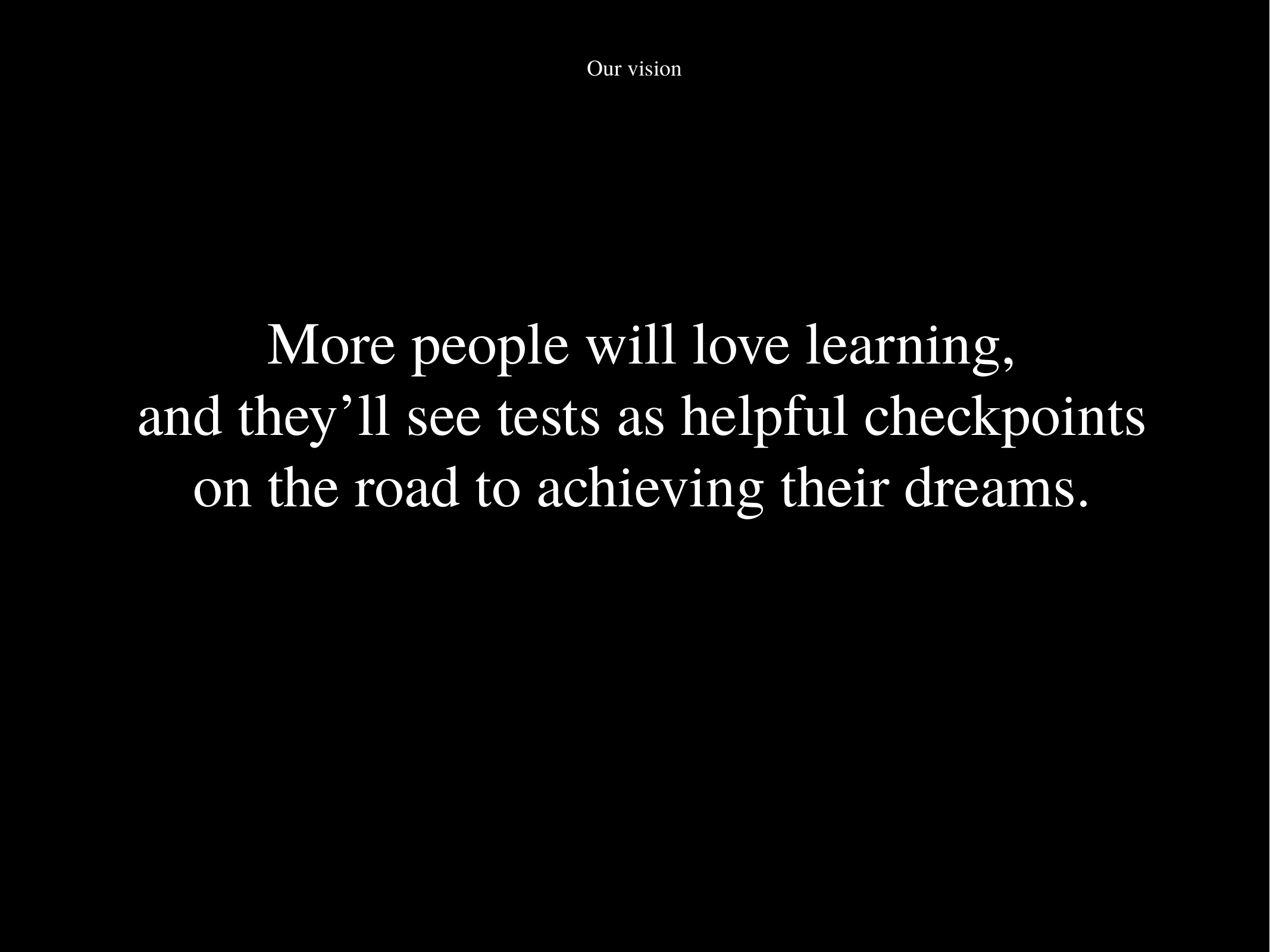

# Our vision
More people will love learning,
and they’ll see tests as helpful checkpoints
on the road to achieving their dreams.